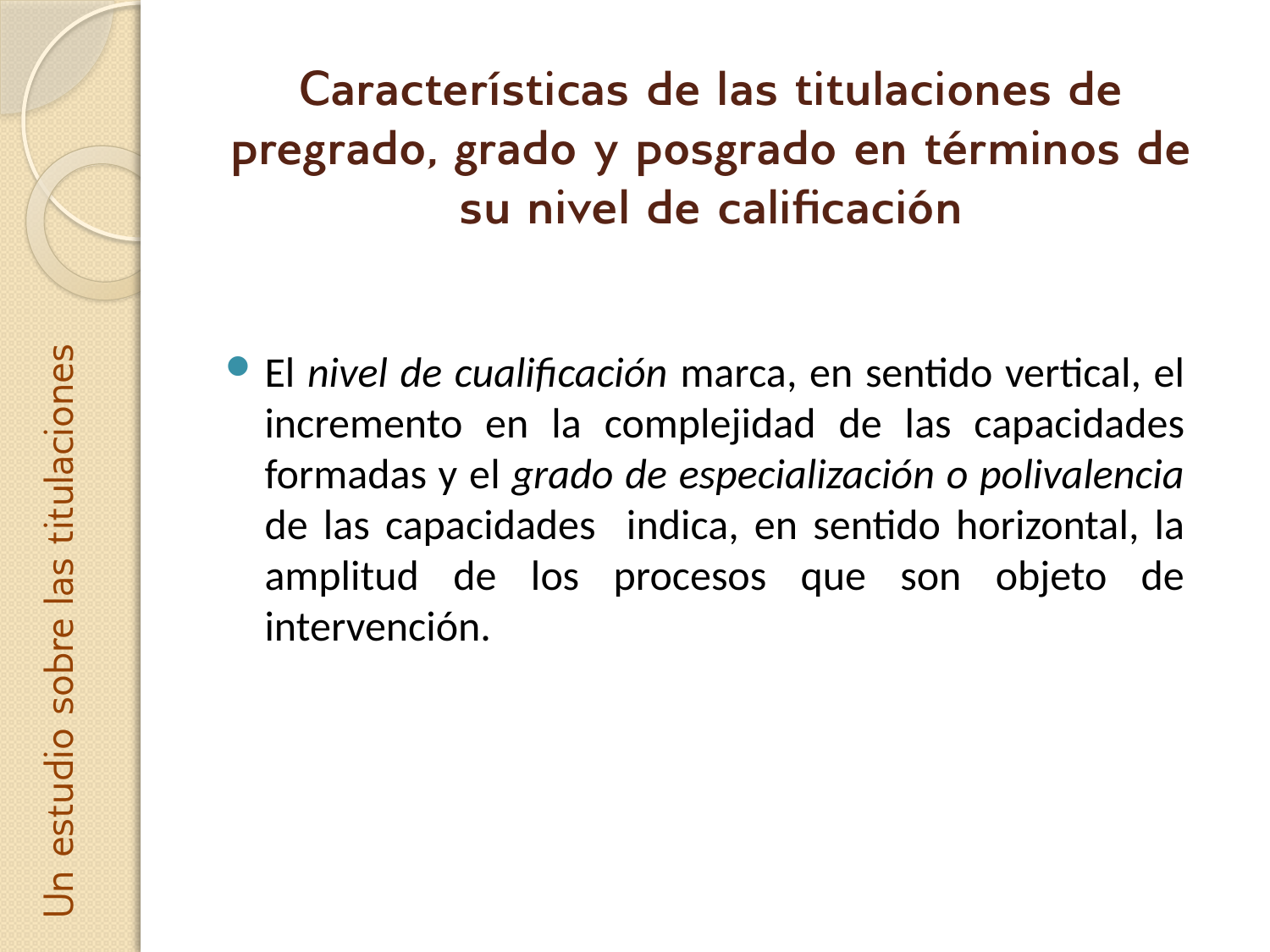

# Características de las titulaciones de pregrado, grado y posgrado en términos de su nivel de calificación
El nivel de cualificación marca, en sentido vertical, el incremento en la complejidad de las capacidades formadas y el grado de especialización o polivalencia de las capacidades  indica, en sentido horizontal, la amplitud de los procesos que son objeto de intervención.

Un estudio sobre las titulaciones